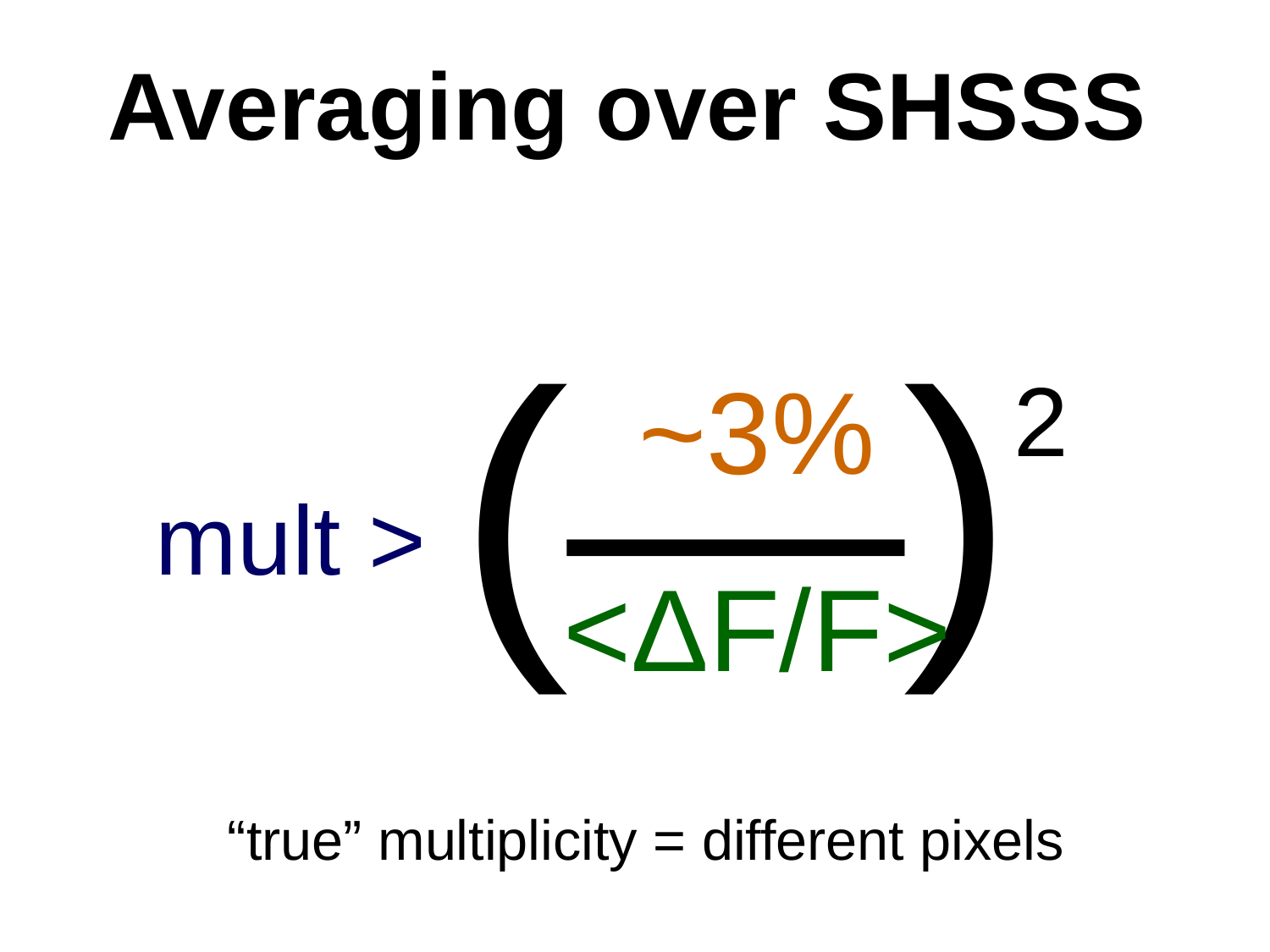

# Averaging over SHSSS
mult > (—)2
~3%
<ΔF/F>
“true” multiplicity = different pixels